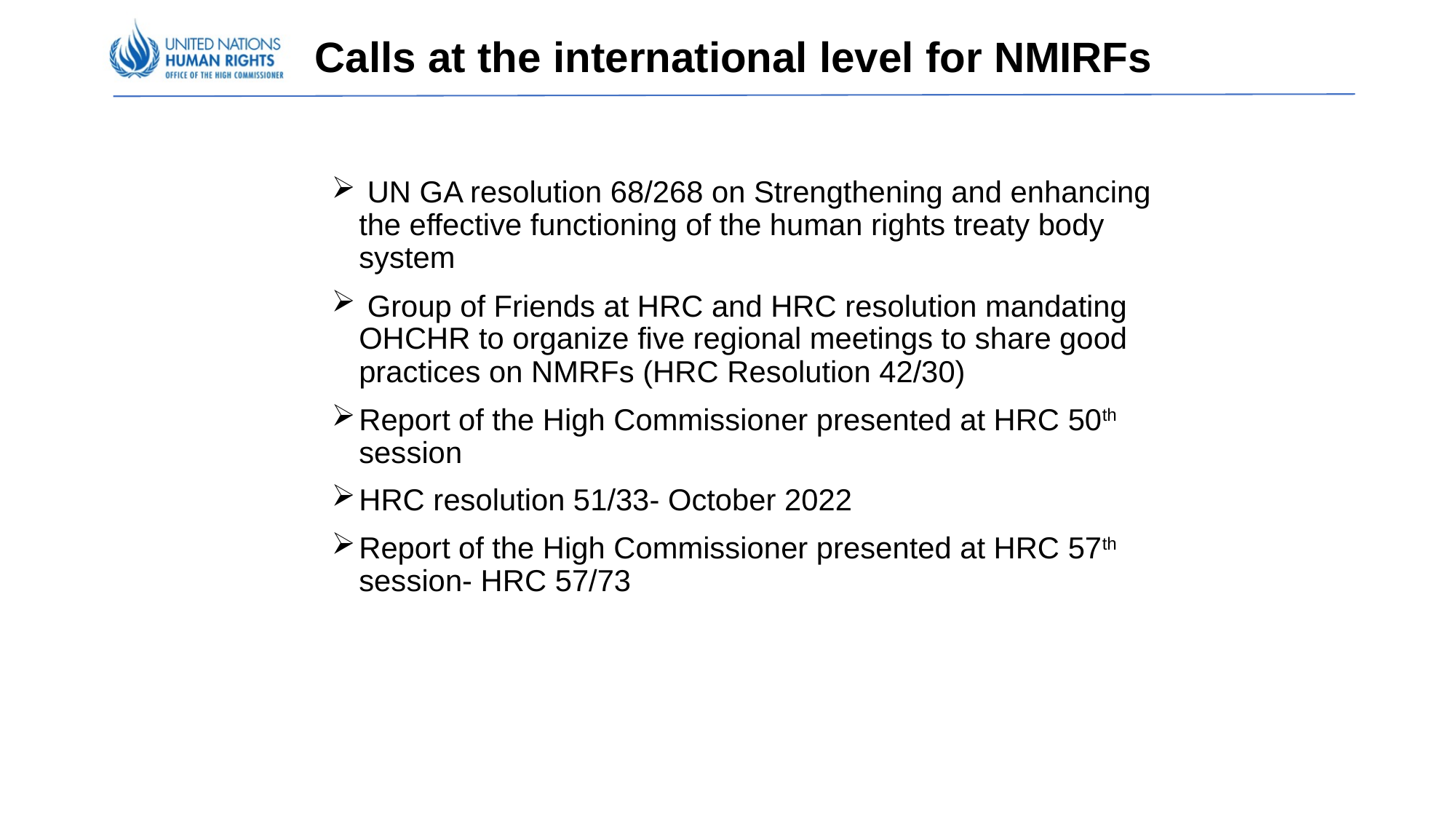

# Calls at the international level for NMIRFs
 UN GA resolution 68/268 on Strengthening and enhancing the effective functioning of the human rights treaty body system
 Group of Friends at HRC and HRC resolution mandating OHCHR to organize five regional meetings to share good practices on NMRFs (HRC Resolution 42/30)
Report of the High Commissioner presented at HRC 50th session
HRC resolution 51/33- October 2022
Report of the High Commissioner presented at HRC 57th session- HRC 57/73